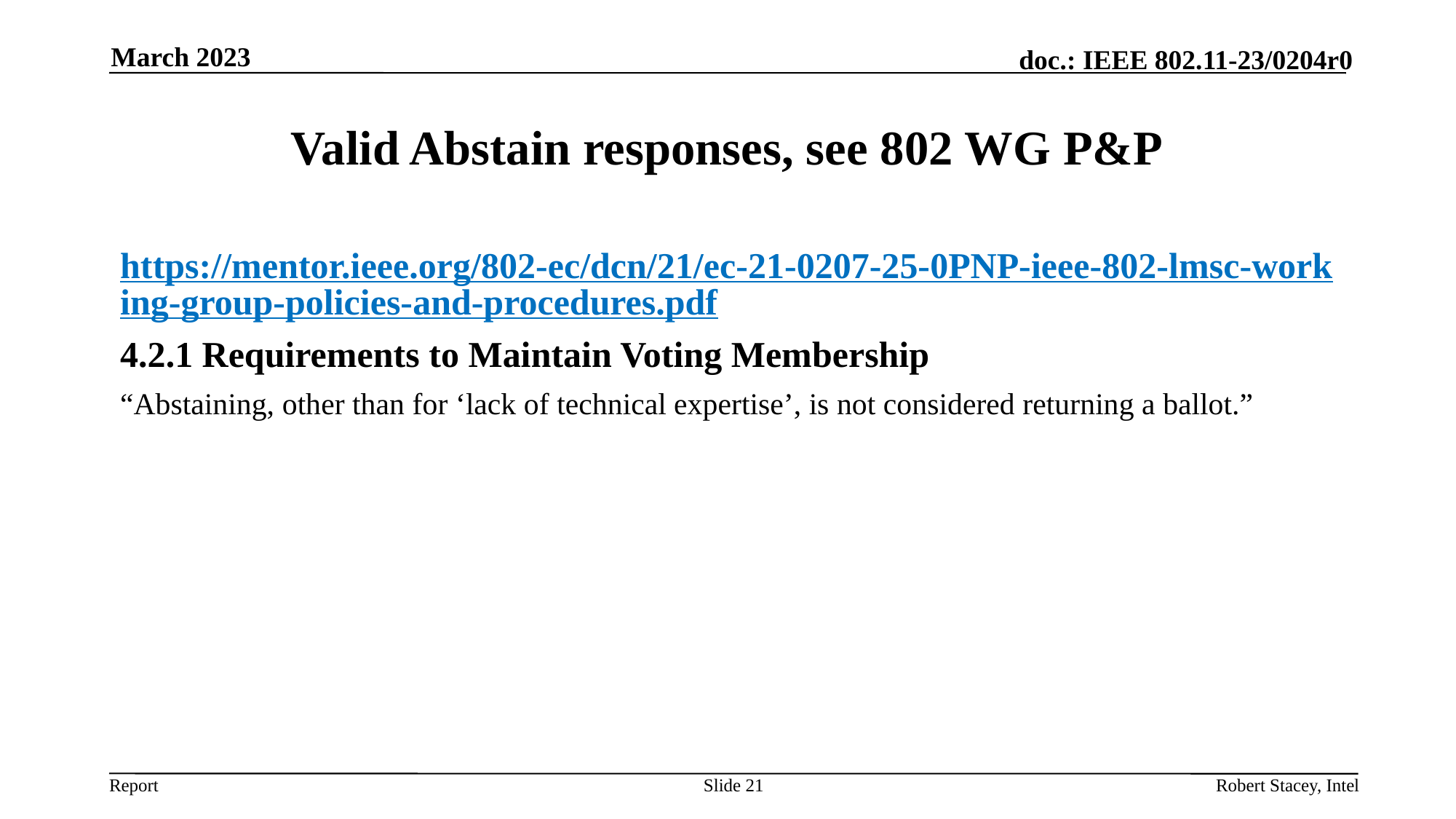

March 2023
# Valid Abstain responses, see 802 WG P&P
https://mentor.ieee.org/802-ec/dcn/21/ec-21-0207-25-0PNP-ieee-802-lmsc-working-group-policies-and-procedures.pdf
4.2.1 Requirements to Maintain Voting Membership
“Abstaining, other than for ‘lack of technical expertise’, is not considered returning a ballot.”

Slide 21
Robert Stacey, Intel